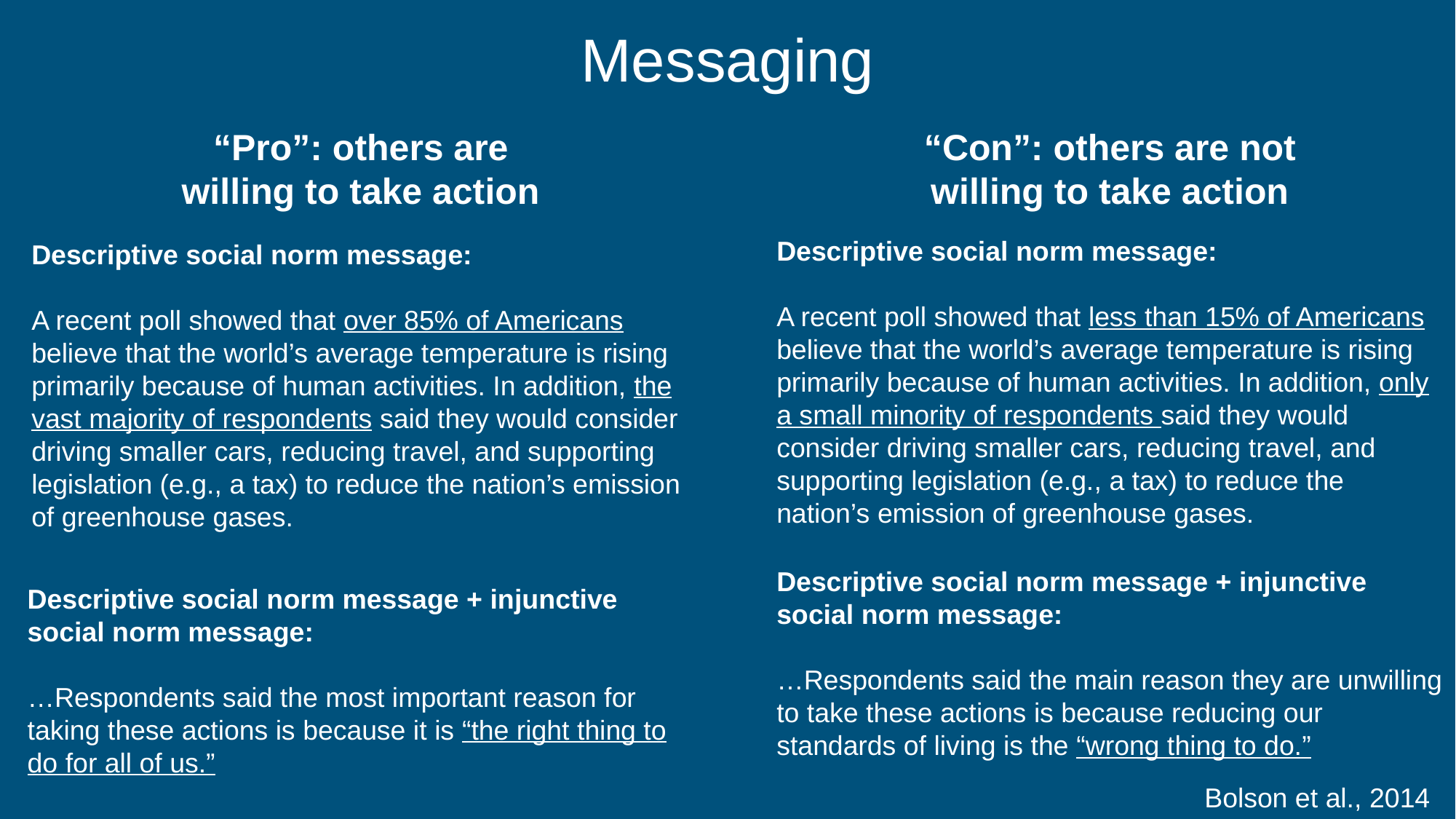

# Messaging
“Pro”: others are willing to take action
“Con”: others are not willing to take action
Descriptive social norm message:

A recent poll showed that less than 15% of Americans believe that the world’s average temperature is rising primarily because of human activities. In addition, only a small minority of respondents said they would consider driving smaller cars, reducing travel, and supporting legislation (e.g., a tax) to reduce the nation’s emission of greenhouse gases.
Descriptive social norm message:

A recent poll showed that over 85% of Americans believe that the world’s average temperature is rising primarily because of human activities. In addition, the vast majority of respondents said they would consider driving smaller cars, reducing travel, and supporting legislation (e.g., a tax) to reduce the nation’s emission of greenhouse gases.
Descriptive social norm message + injunctive social norm message:

…Respondents said the main reason they are unwilling to take these actions is because reducing our standards of living is the “wrong thing to do.”

Descriptive social norm message + injunctive social norm message:

…Respondents said the most important reason for taking these actions is because it is “the right thing to do for all of us.”
Bolson et al., 2014